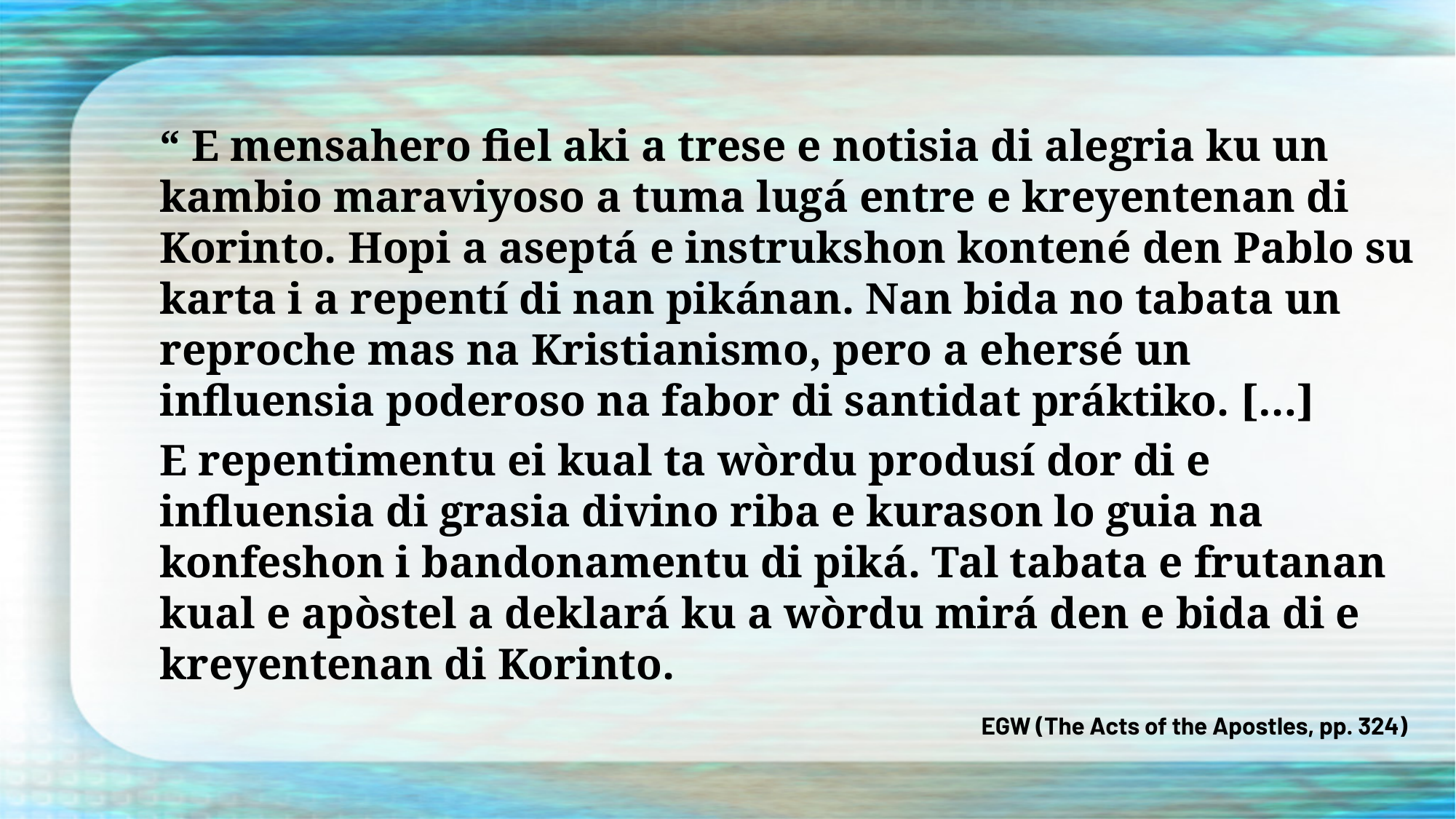

“ E mensahero fiel aki a trese e notisia di alegria ku un kambio maraviyoso a tuma lugá entre e kreyentenan di Korinto. Hopi a aseptá e instrukshon kontené den Pablo su karta i a repentí di nan pikánan. Nan bida no tabata un reproche mas na Kristianismo, pero a ehersé un influensia poderoso na fabor di santidat práktiko. […]
E repentimentu ei kual ta wòrdu produsí dor di e influensia di grasia divino riba e kurason lo guia na konfeshon i bandonamentu di piká. Tal tabata e frutanan kual e apòstel a deklará ku a wòrdu mirá den e bida di e kreyentenan di Korinto.
EGW (The Acts of the Apostles, pp. 324)